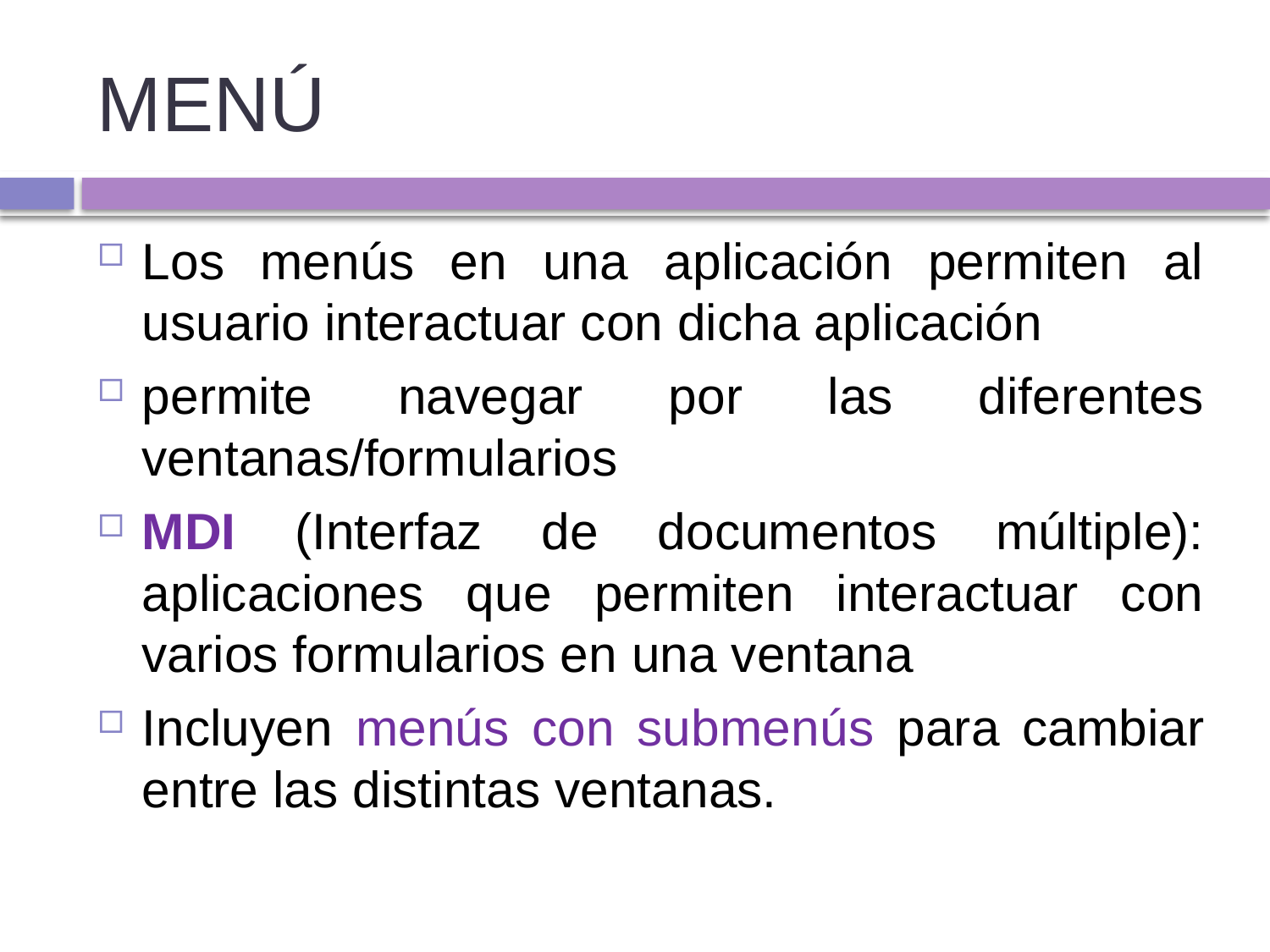

# MENÚ
Los menús en una aplicación permiten al usuario interactuar con dicha aplicación
permite navegar por las diferentes ventanas/formularios
MDI (Interfaz de documentos múltiple): aplicaciones que permiten interactuar con varios formularios en una ventana
Incluyen menús con submenús para cambiar entre las distintas ventanas.